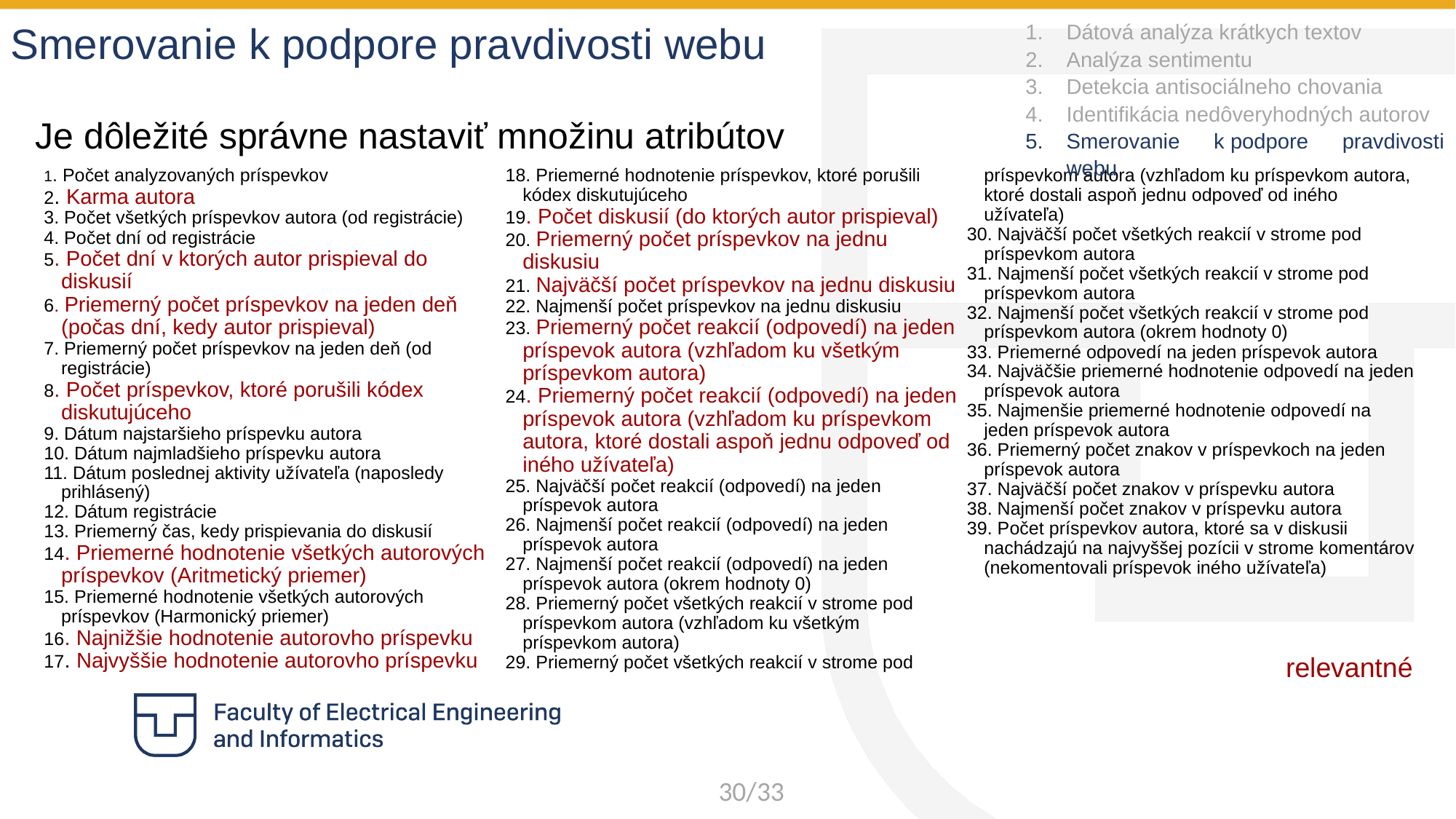

Smerovanie k podpore pravdivosti webu
Dátová analýza krátkych textov
Analýza sentimentu
Detekcia antisociálneho chovania
Identifikácia nedôveryhodných autorov
Smerovanie k podpore pravdivosti webu
Je dôležité správne nastaviť množinu atribútov
1. Počet analyzovaných príspevkov
2. Karma autora
3. Počet všetkých príspevkov autora (od registrácie)
4. Počet dní od registrácie
5. Počet dní v ktorých autor prispieval do diskusií
6. Priemerný počet príspevkov na jeden deň (počas dní, kedy autor prispieval)
7. Priemerný počet príspevkov na jeden deň (od registrácie)
8. Počet príspevkov, ktoré porušili kódex diskutujúceho
9. Dátum najstaršieho príspevku autora
10. Dátum najmladšieho príspevku autora
11. Dátum poslednej aktivity užívateľa (naposledy prihlásený)
12. Dátum registrácie
13. Priemerný čas, kedy prispievania do diskusií
14. Priemerné hodnotenie všetkých autorových príspevkov (Aritmetický priemer)
15. Priemerné hodnotenie všetkých autorových príspevkov (Harmonický priemer)
16. Najnižšie hodnotenie autorovho príspevku
17. Najvyššie hodnotenie autorovho príspevku
18. Priemerné hodnotenie príspevkov, ktoré porušili kódex diskutujúceho
19. Počet diskusií (do ktorých autor prispieval)
20. Priemerný počet príspevkov na jednu diskusiu
21. Najväčší počet príspevkov na jednu diskusiu
22. Najmenší počet príspevkov na jednu diskusiu
23. Priemerný počet reakcií (odpovedí) na jeden príspevok autora (vzhľadom ku všetkým príspevkom autora)
24. Priemerný počet reakcií (odpovedí) na jeden príspevok autora (vzhľadom ku príspevkom autora, ktoré dostali aspoň jednu odpoveď od iného užívateľa)
25. Najväčší počet reakcií (odpovedí) na jeden príspevok autora
26. Najmenší počet reakcií (odpovedí) na jeden príspevok autora
27. Najmenší počet reakcií (odpovedí) na jeden príspevok autora (okrem hodnoty 0)
28. Priemerný počet všetkých reakcií v strome pod príspevkom autora (vzhľadom ku všetkým príspevkom autora)
29. Priemerný počet všetkých reakcií v strome pod príspevkom autora (vzhľadom ku príspevkom autora, ktoré dostali aspoň jednu odpoveď od iného užívateľa)
30. Najväčší počet všetkých reakcií v strome pod príspevkom autora
31. Najmenší počet všetkých reakcií v strome pod príspevkom autora
32. Najmenší počet všetkých reakcií v strome pod príspevkom autora (okrem hodnoty 0)
33. Priemerné odpovedí na jeden príspevok autora
34. Najväčšie priemerné hodnotenie odpovedí na jeden príspevok autora
35. Najmenšie priemerné hodnotenie odpovedí na jeden príspevok autora
36. Priemerný počet znakov v príspevkoch na jeden príspevok autora
37. Najväčší počet znakov v príspevku autora
38. Najmenší počet znakov v príspevku autora
39. Počet príspevkov autora, ktoré sa v diskusii nachádzajú na najvyššej pozícii v strome komentárov (nekomentovali príspevok iného užívateľa)

			relevantné
30/33